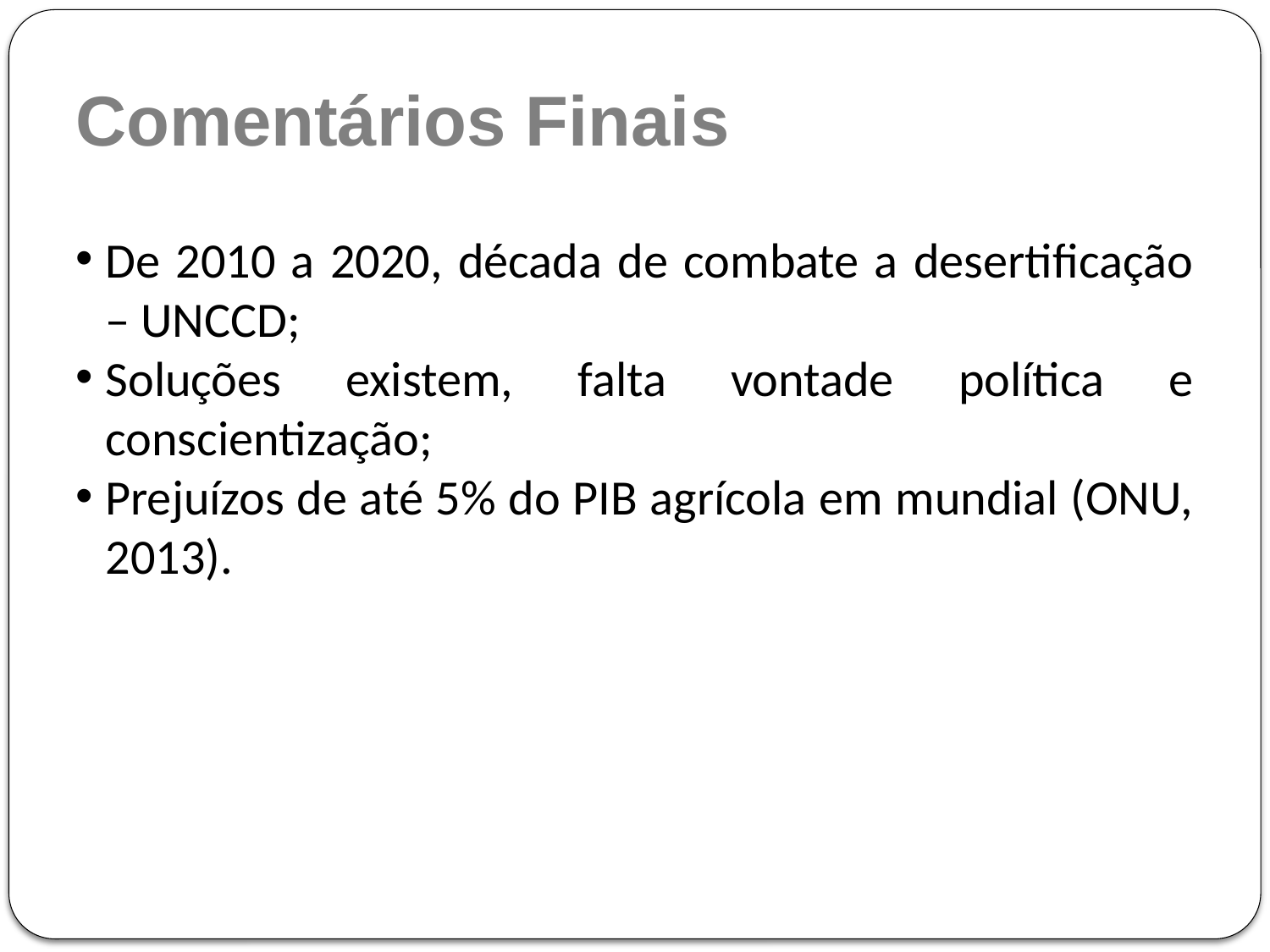

Comentários Finais
De 2010 a 2020, década de combate a desertificação – UNCCD;
Soluções existem, falta vontade política e conscientização;
Prejuízos de até 5% do PIB agrícola em mundial (ONU, 2013).